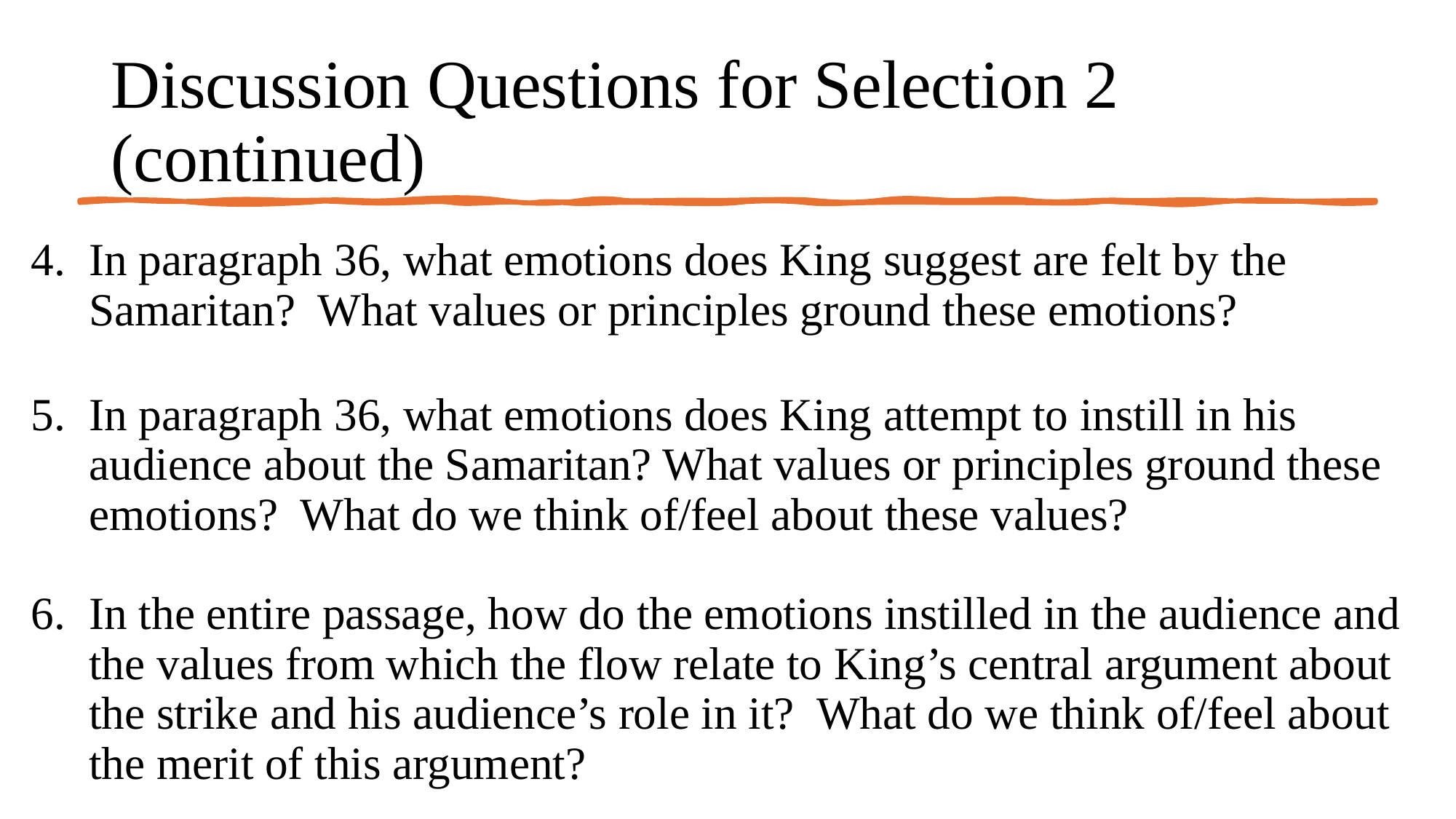

# Discussion Questions for Selection 2 (continued)

In paragraph 36, what emotions does King suggest are felt by the Samaritan?  What values or principles ground these emotions?
In paragraph 36, what emotions does King attempt to instill in his audience about the Samaritan? What values or principles ground these emotions?  What do we think of/feel about these values?
In the entire passage, how do the emotions instilled in the audience and the values from which the flow relate to King’s central argument about the strike and his audience’s role in it?  What do we think of/feel about the merit of this argument?